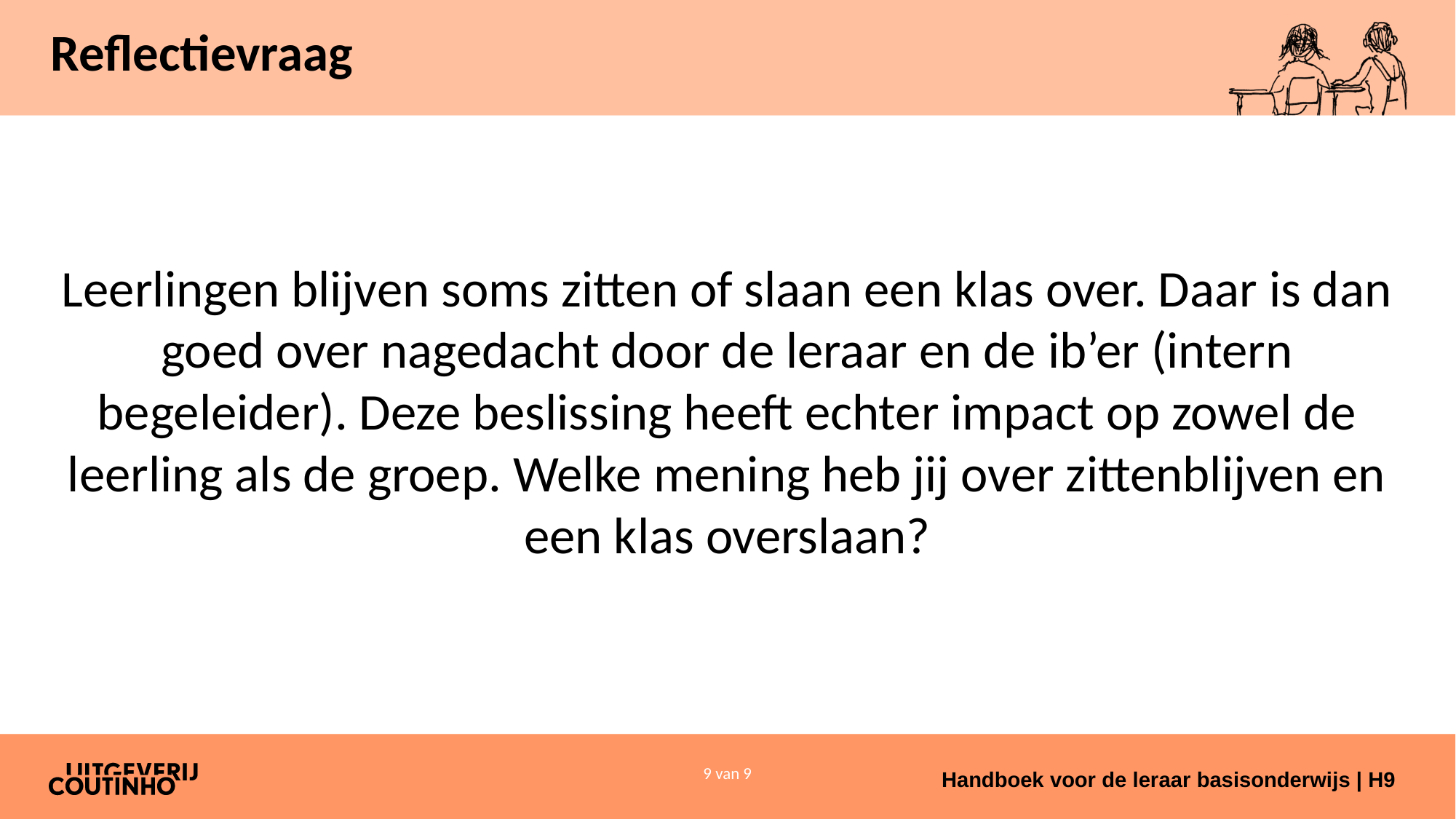

# Reflectievraag
Leerlingen blijven soms zitten of slaan een klas over. Daar is dan goed over nagedacht door de leraar en de ib’er (intern begeleider). Deze beslissing heeft echter impact op zowel de leerling als de groep. Welke mening heb jij over zittenblijven en een klas overslaan?